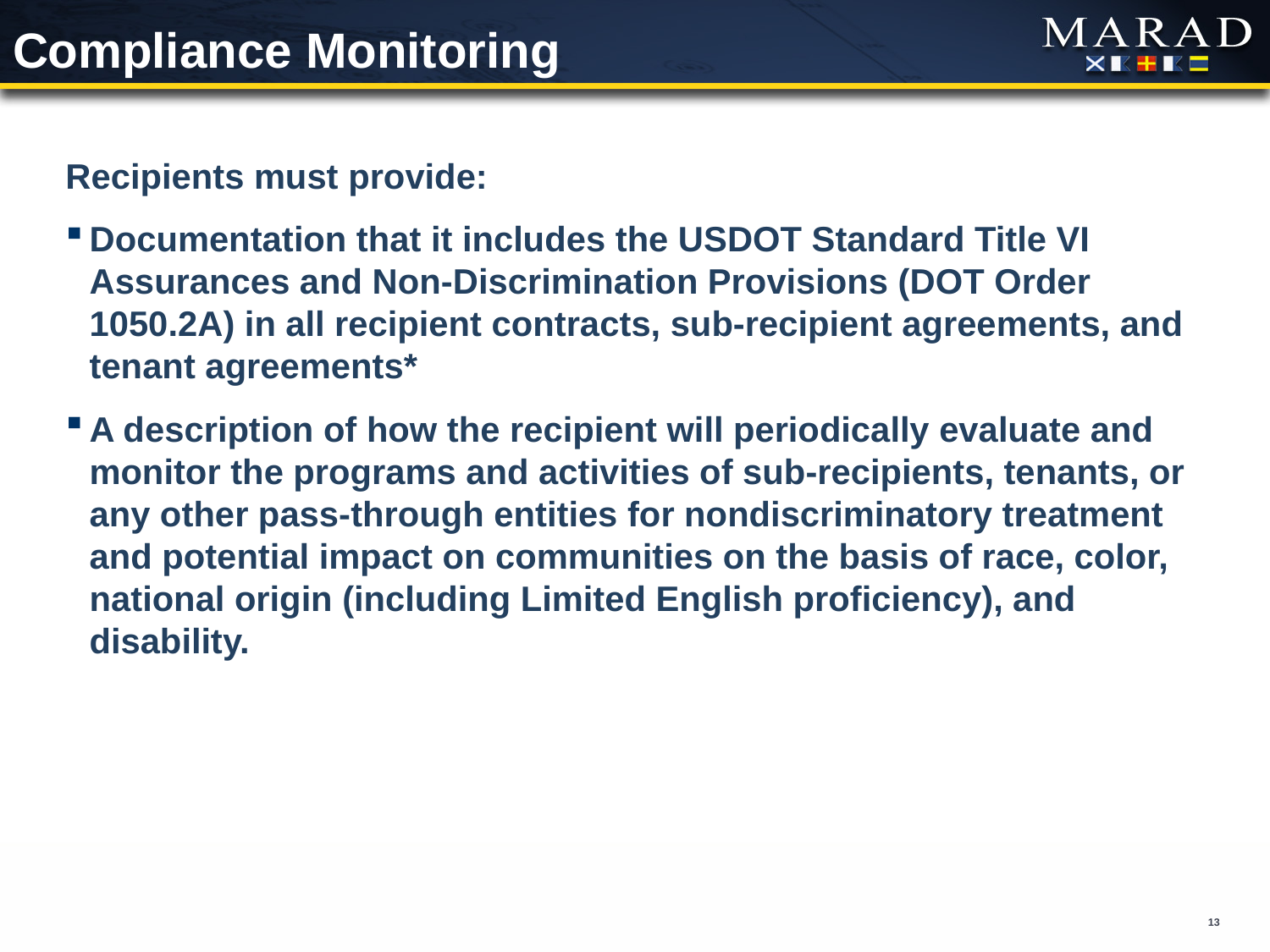

# Compliance Monitoring
Recipients must provide:
Documentation that it includes the USDOT Standard Title VI Assurances and Non-Discrimination Provisions (DOT Order 1050.2A) in all recipient contracts, sub-recipient agreements, and tenant agreements*
A description of how the recipient will periodically evaluate and monitor the programs and activities of sub-recipients, tenants, or any other pass-through entities for nondiscriminatory treatment and potential impact on communities on the basis of race, color, national origin (including Limited English proficiency), and disability.
13